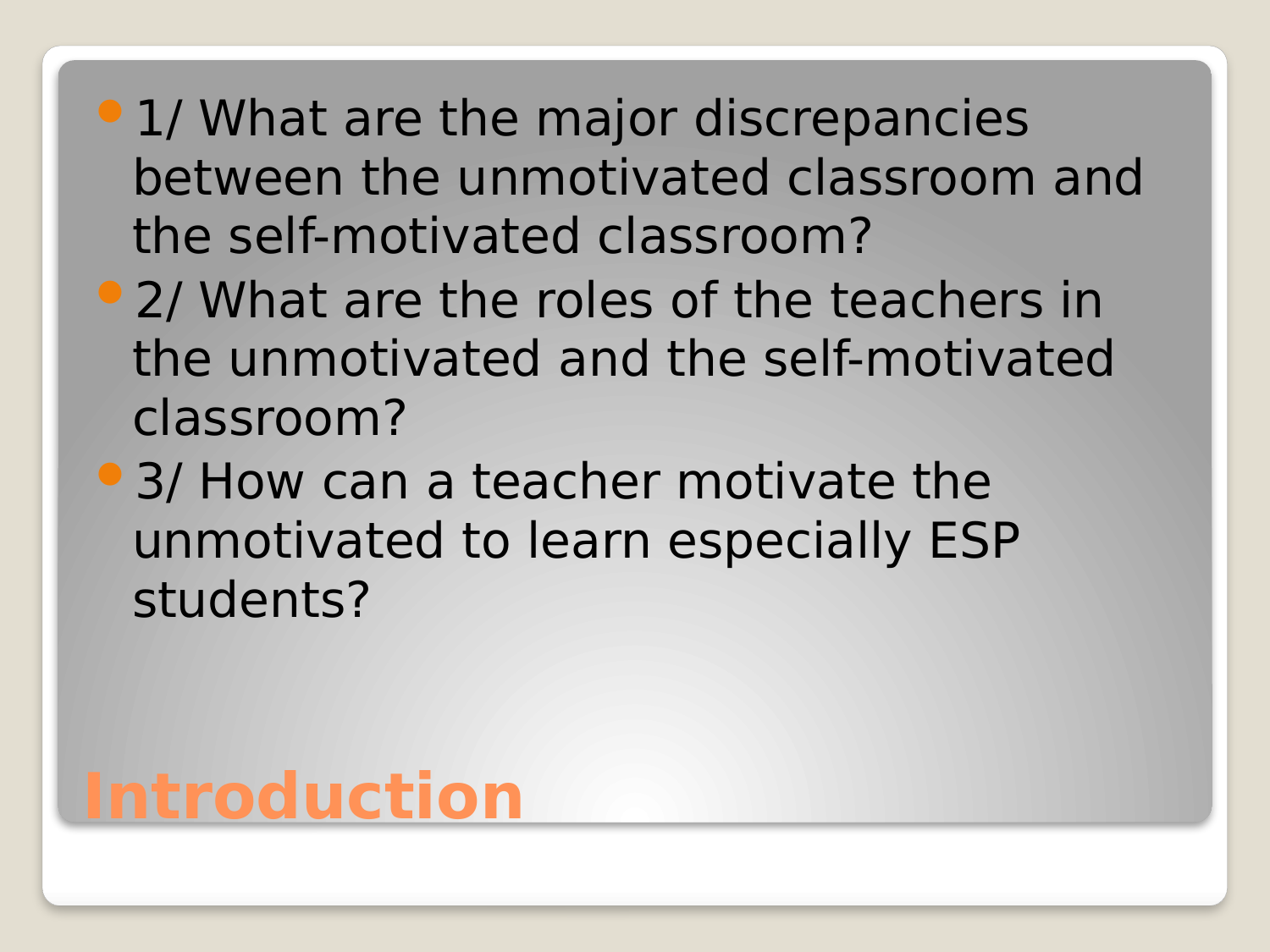

1/ What are the major discrepancies between the unmotivated classroom and the self-motivated classroom?
2/ What are the roles of the teachers in the unmotivated and the self-motivated classroom?
3/ How can a teacher motivate the unmotivated to learn especially ESP students?

# Introduction